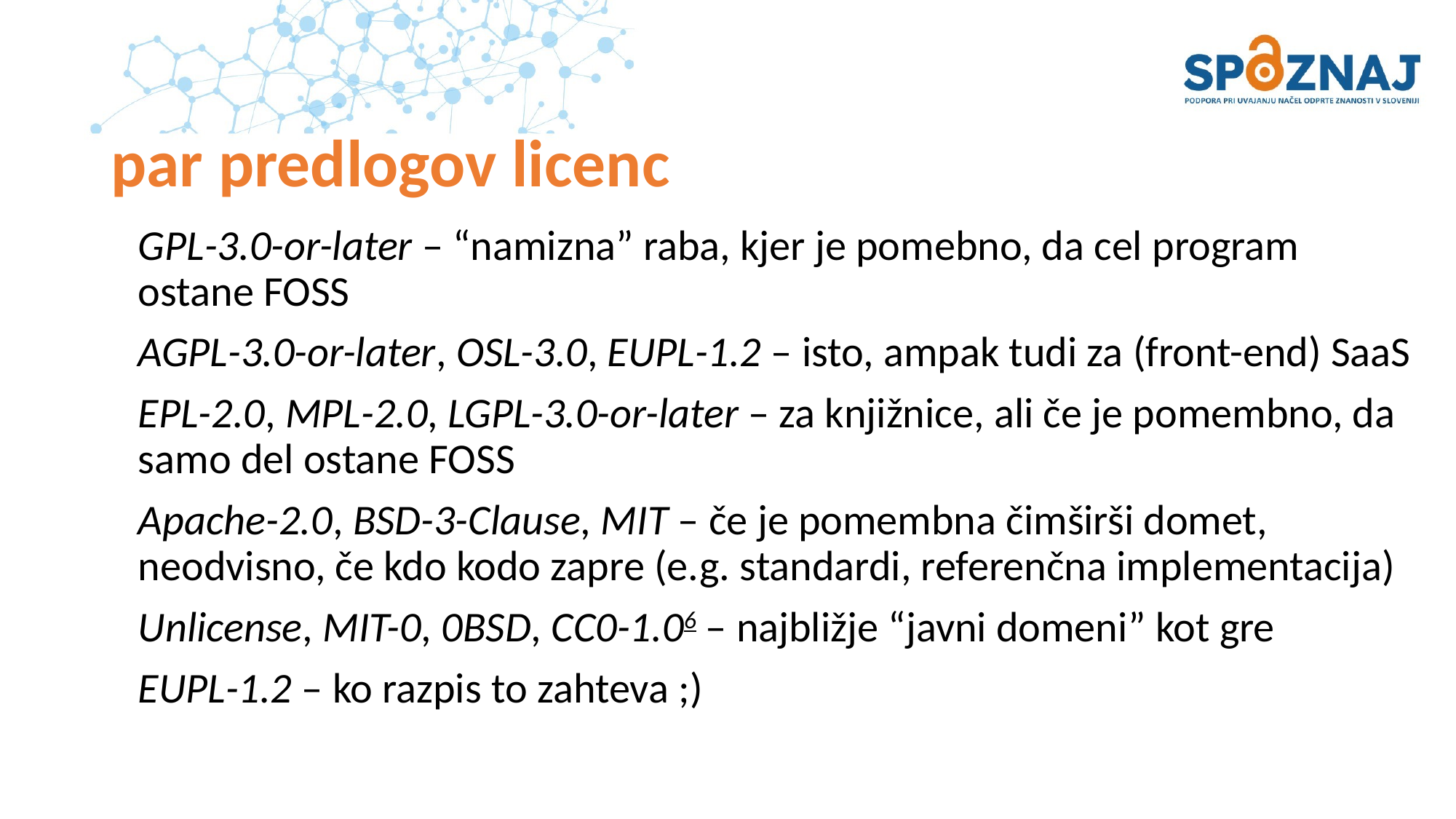

# par predlogov licenc
GPL-3.0-or-later – “namizna” raba, kjer je pomebno, da cel program ostane FOSS
AGPL-3.0-or-later, OSL-3.0, EUPL-1.2 – isto, ampak tudi za (front-end) SaaS
EPL-2.0, MPL-2.0, LGPL-3.0-or-later – za knjižnice, ali če je pomembno, da samo del ostane FOSS
Apache-2.0, BSD-3-Clause, MIT – če je pomembna čimširši domet, neodvisno, če kdo kodo zapre (e.g. standardi, referenčna implementacija)
Unlicense, MIT-0, 0BSD, CC0-1.06 – najbližje “javni domeni” kot gre
EUPL-1.2 – ko razpis to zahteva ;)